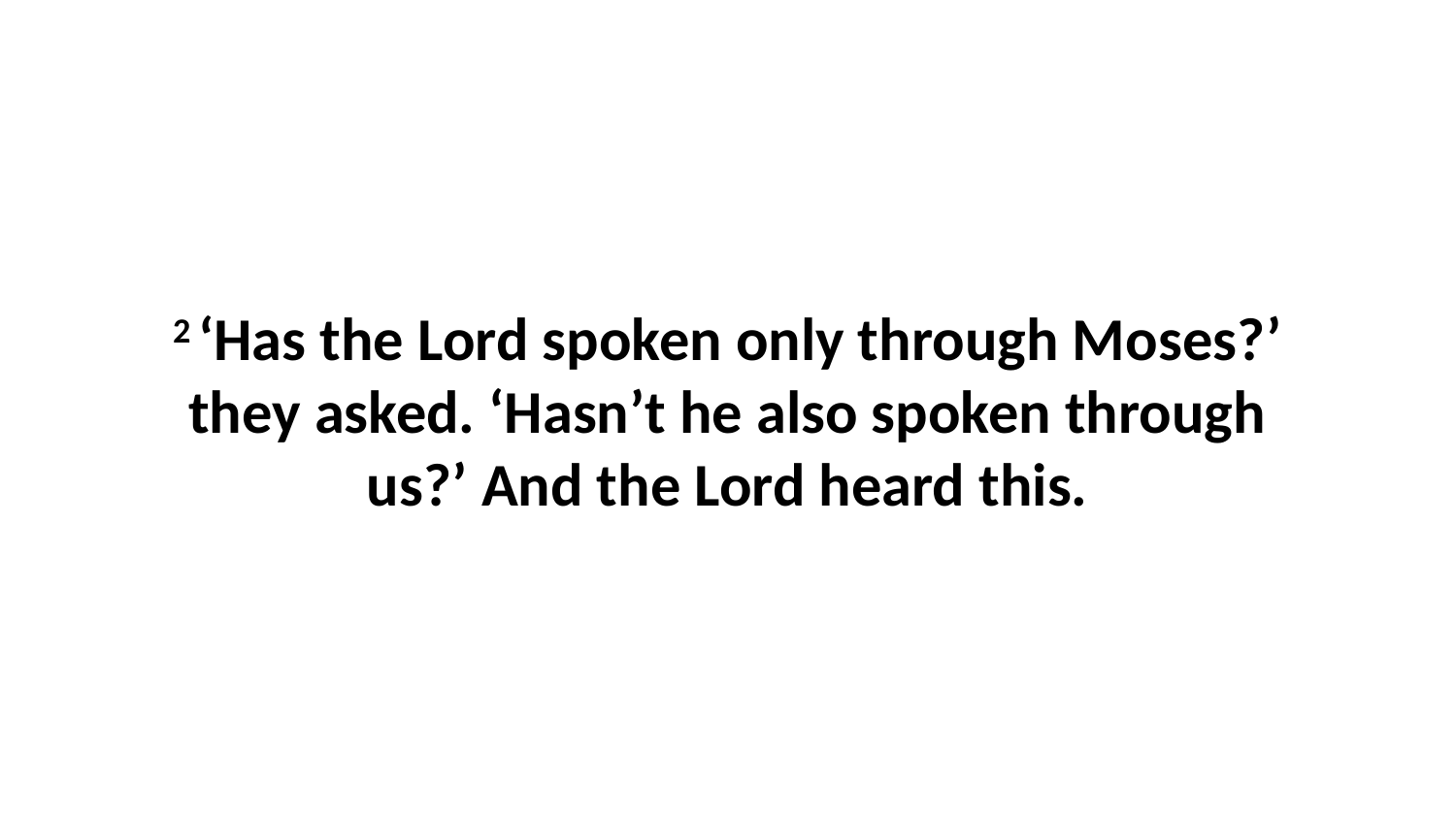

2 ‘Has the Lord spoken only through Moses?’ they asked. ‘Hasn’t he also spoken through us?’ And the Lord heard this.